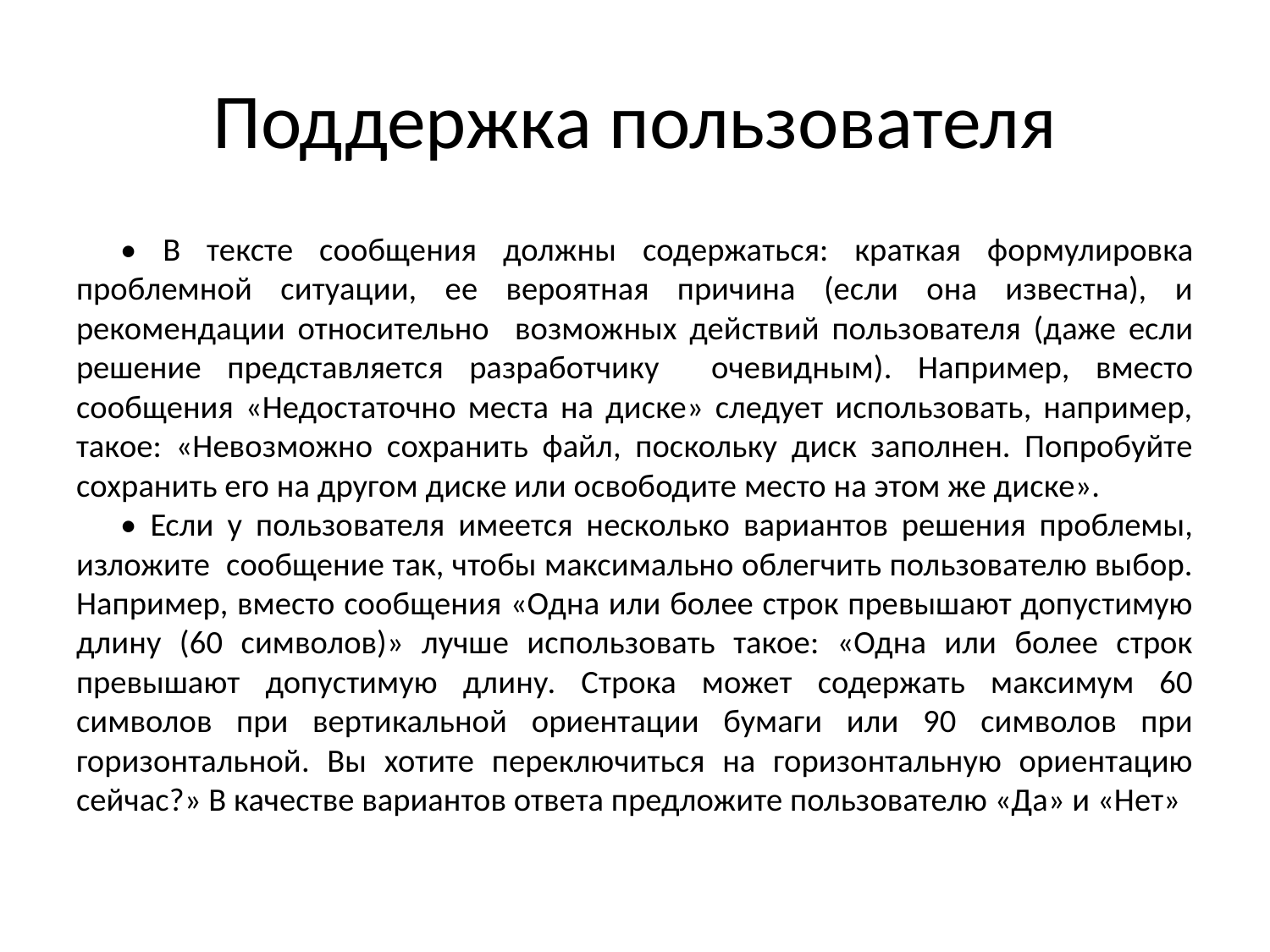

# Поддержка пользователя
• В тексте сообщения должны содержаться: краткая формулировка проблемной ситуации, ее вероятная причина (если она известна), и рекомендации относительно  возможных действий пользователя (даже если решение представляется разработчику  очевидным). Например, вместо сообщения «Недостаточно места на диске» следует использовать, например, такое: «Невозможно сохранить файл, поскольку диск заполнен. Попробуйте сохранить его на другом диске или освободите место на этом же диске».
• Если у пользователя имеется несколько вариантов решения проблемы, изложите  сообщение так, чтобы максимально облегчить пользователю выбор. Например, вместо сообщения «Одна или более строк превышают допустимую длину (60 символов)» лучше использовать такое: «Одна или более строк превышают допустимую длину. Строка может содержать максимум 60 символов при вертикальной ориентации бумаги или 90 символов при горизонтальной. Вы хотите переключиться на горизонтальную ориентацию сейчас?» В качестве вариантов ответа предложите пользователю «Да» и «Нет»